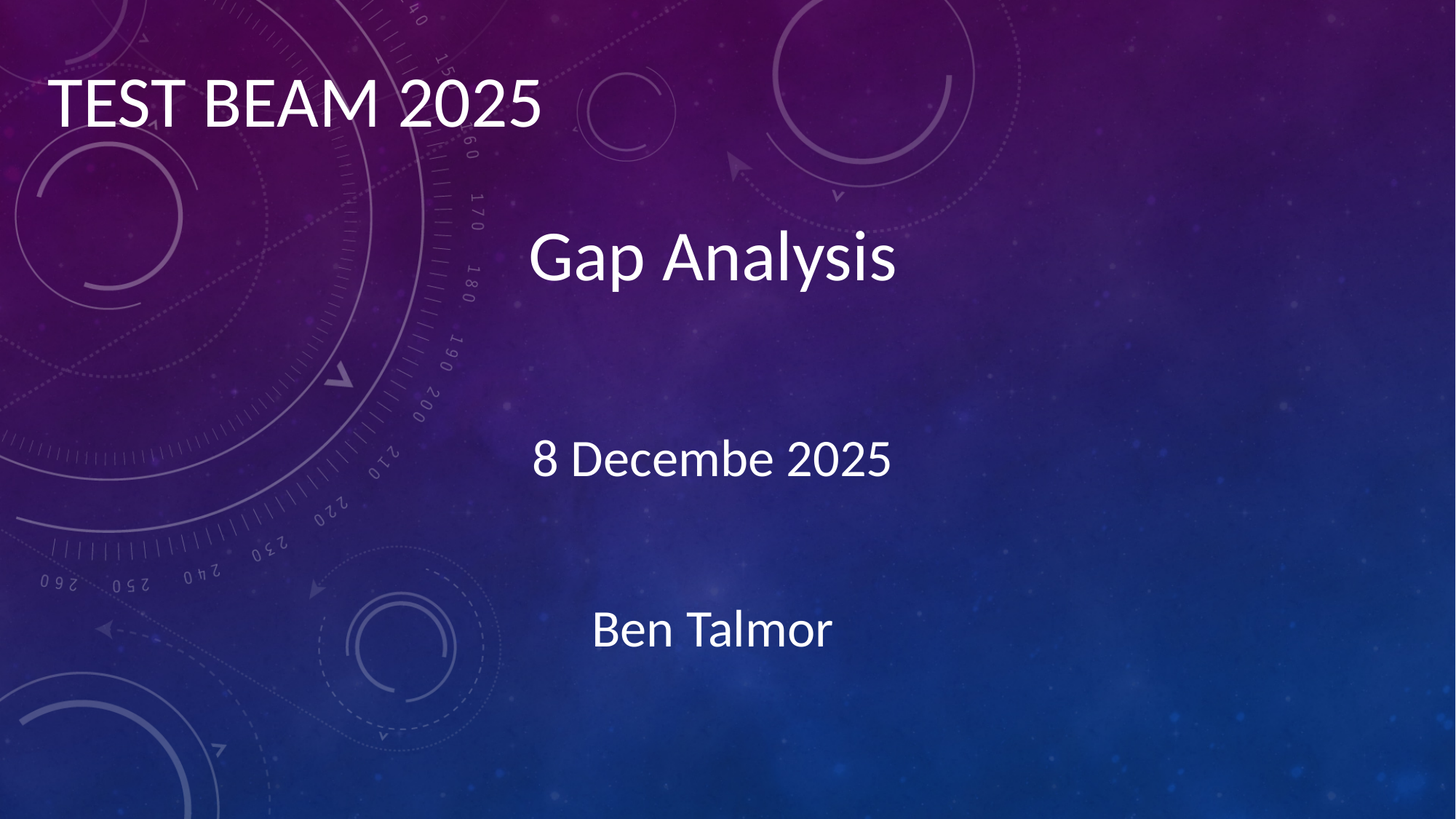

# Test Beam 2025
Gap Analysis

8 Decembe 2025

Ben Talmor